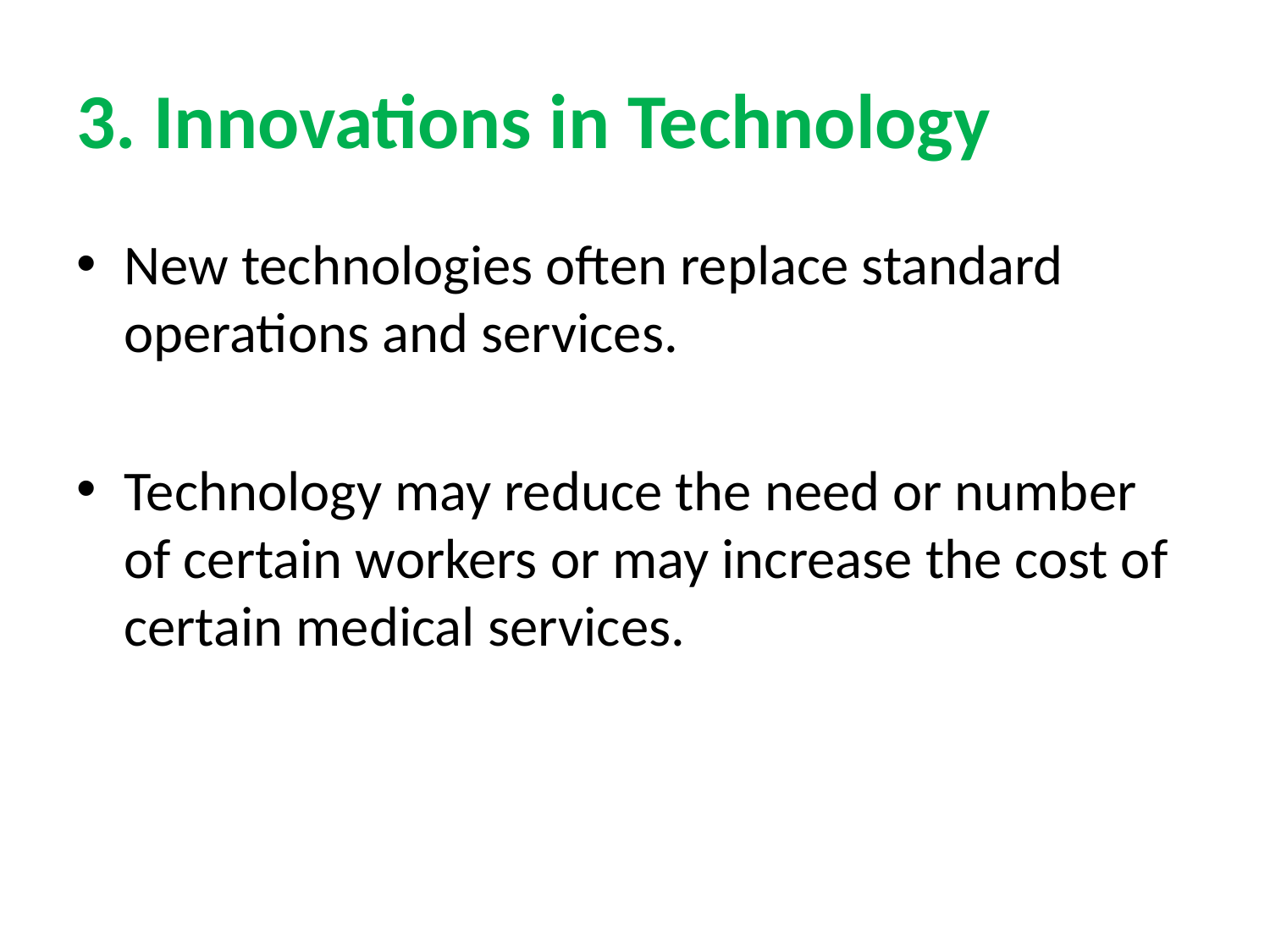

# 3. Innovations in Technology
New technologies often replace standard operations and services.

Technology may reduce the need or number of certain workers or may increase the cost of certain medical services.